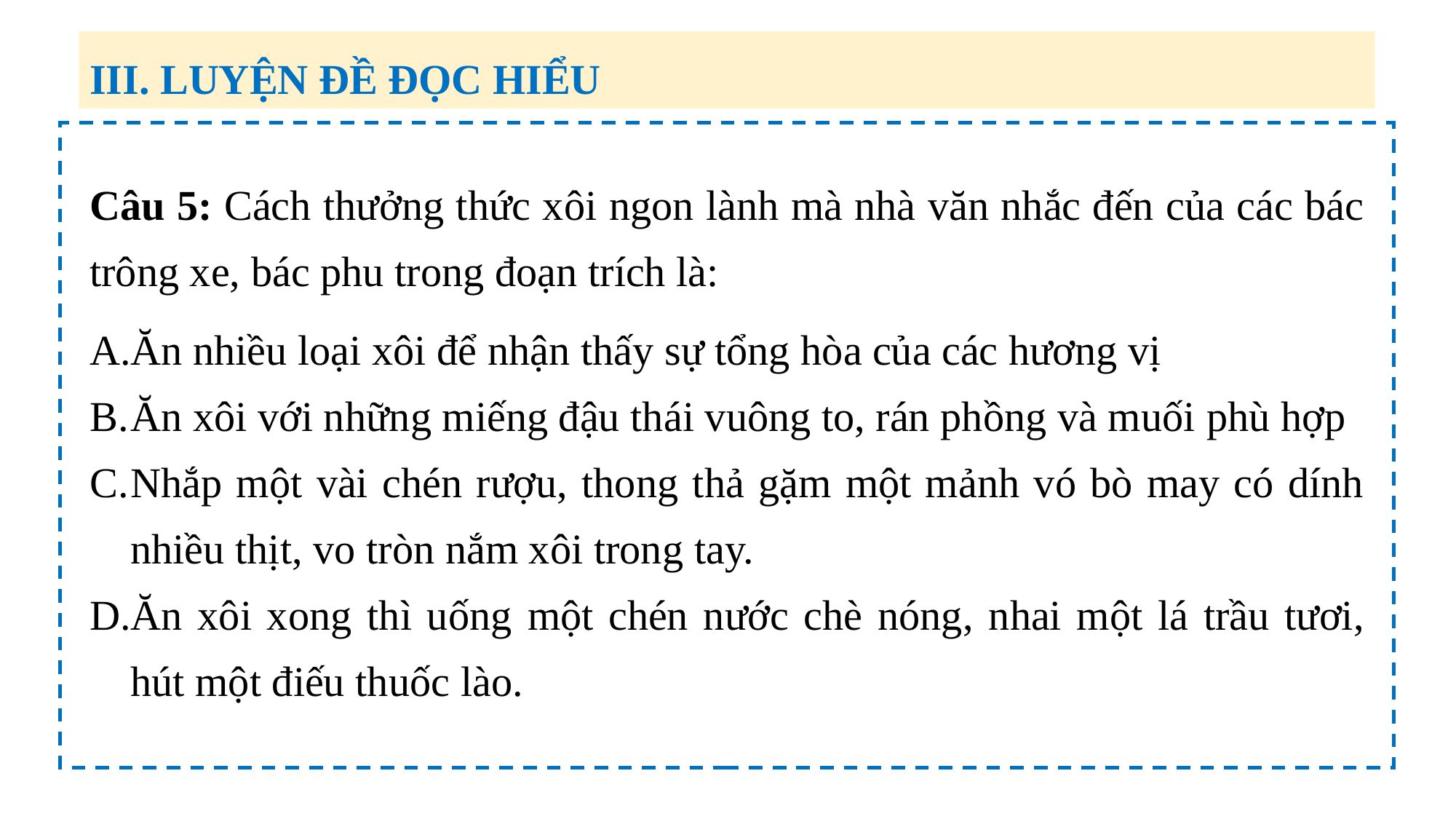

III. LUYỆN ĐỀ ĐỌC HIỂU

Câu 5: Cách thưởng thức xôi ngon lành mà nhà văn nhắc đến của các bác trông xe, bác phu trong đoạn trích là:
Ăn nhiều loại xôi để nhận thấy sự tổng hòa của các hương vị
Ăn xôi với những miếng đậu thái vuông to, rán phồng và muối phù hợp
Nhắp một vài chén rượu, thong thả gặm một mảnh vó bò may có dính nhiều thịt, vo tròn nắm xôi trong tay.
Ăn xôi xong thì uống một chén nước chè nóng, nhai một lá trầu tươi, hút một điếu thuốc lào.